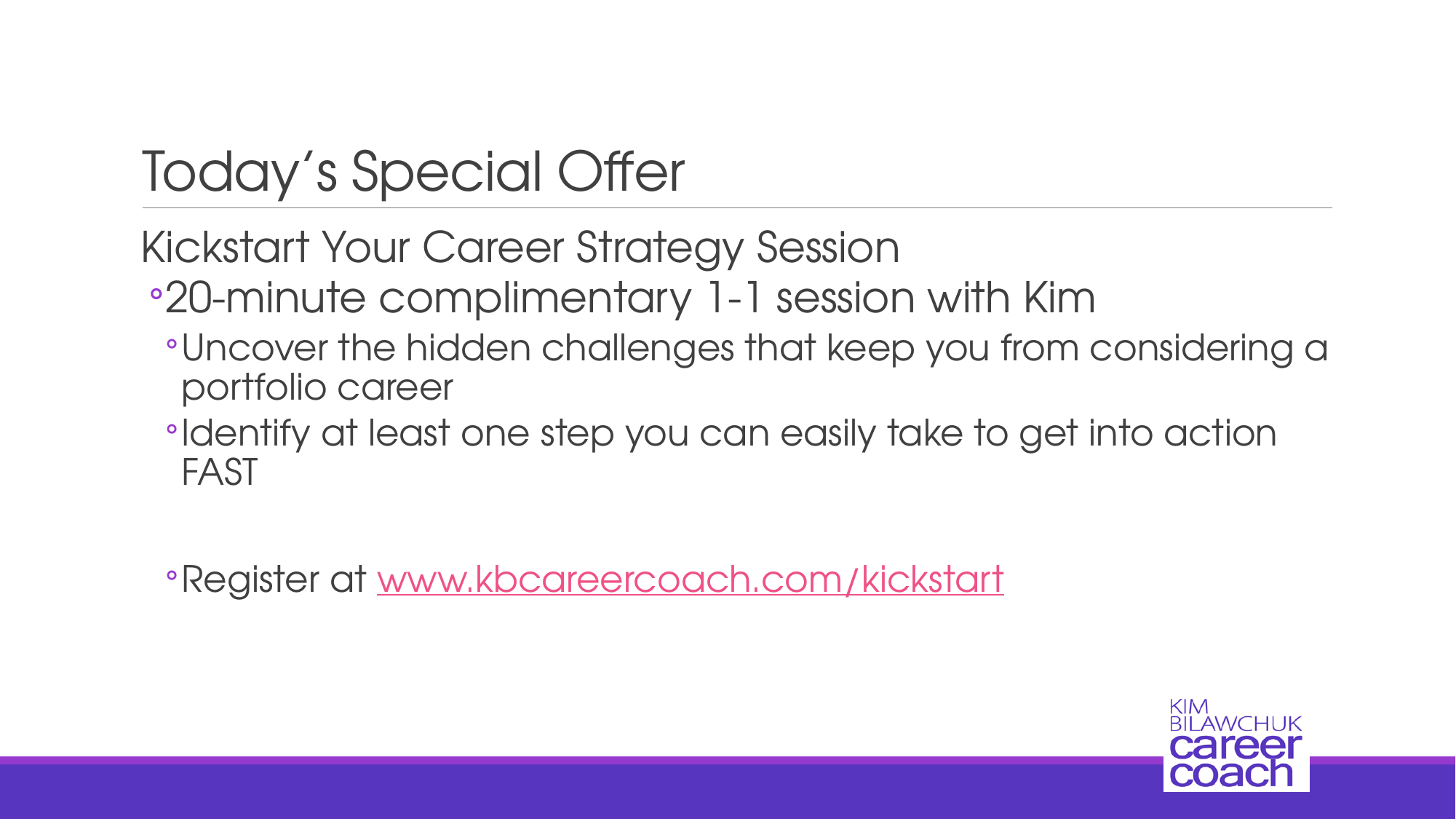

# Today’s Special Offer
Kickstart Your Career Strategy Session
20-minute complimentary 1-1 session with Kim
Uncover the hidden challenges that keep you from considering a portfolio career
Identify at least one step you can easily take to get into action FAST

Register at www.kbcareercoach.com/kickstart